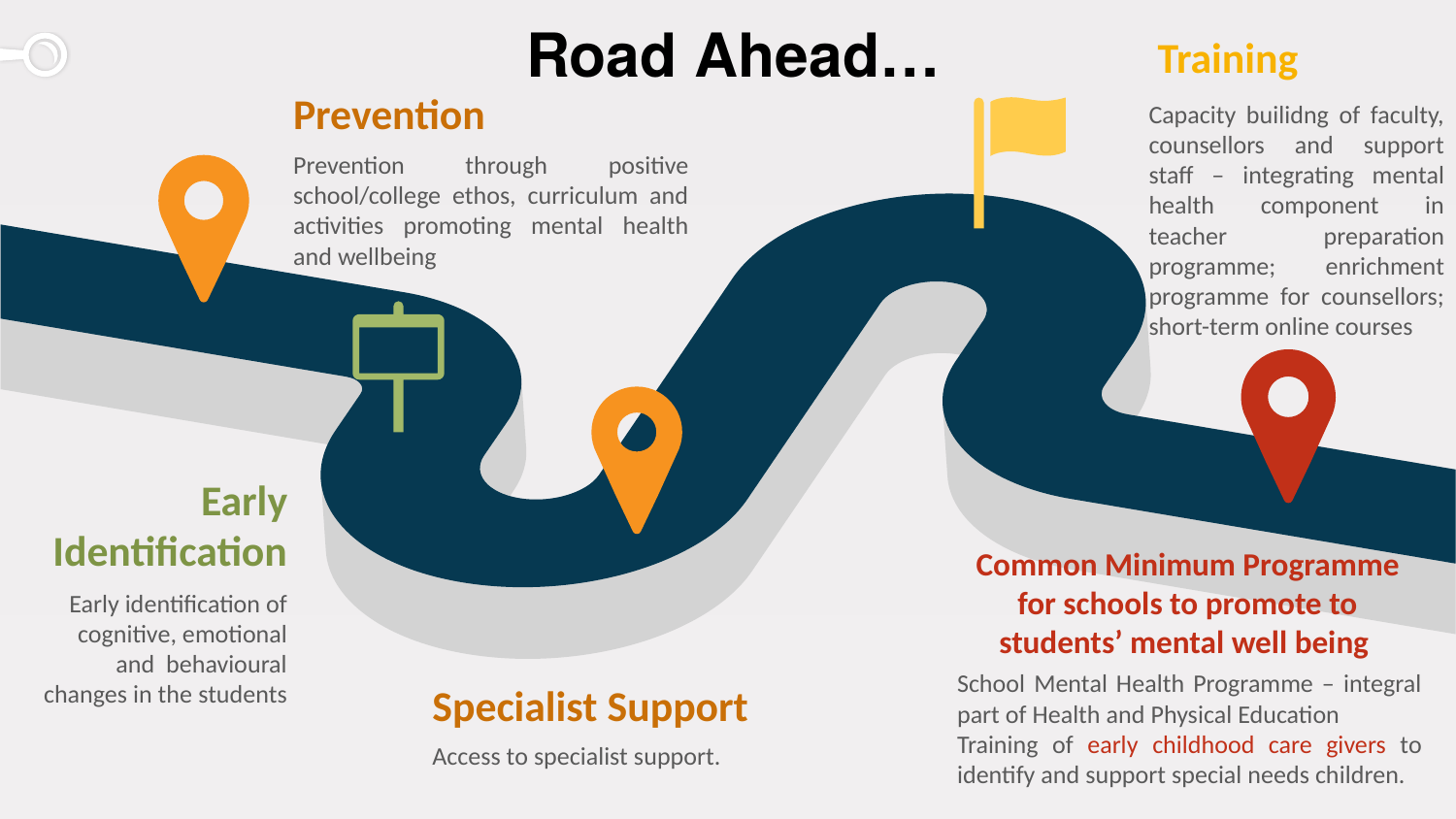

# Road Ahead…
Training
Capacity builidng of faculty, counsellors and support staff – integrating mental health component in teacher preparation programme; enrichment programme for counsellors; short-term online courses
Prevention
Prevention through positive school/college ethos, curriculum and activities promoting mental health and wellbeing

Early Identification
Early identification of cognitive, emotional and  behavioural changes in the students
Common Minimum Programme for schools to promote to students’ mental well being

School Mental Health Programme – integral part of Health and Physical Education
Training of early childhood care givers to identify and support special needs children.

Specialist Support
Access to specialist support.